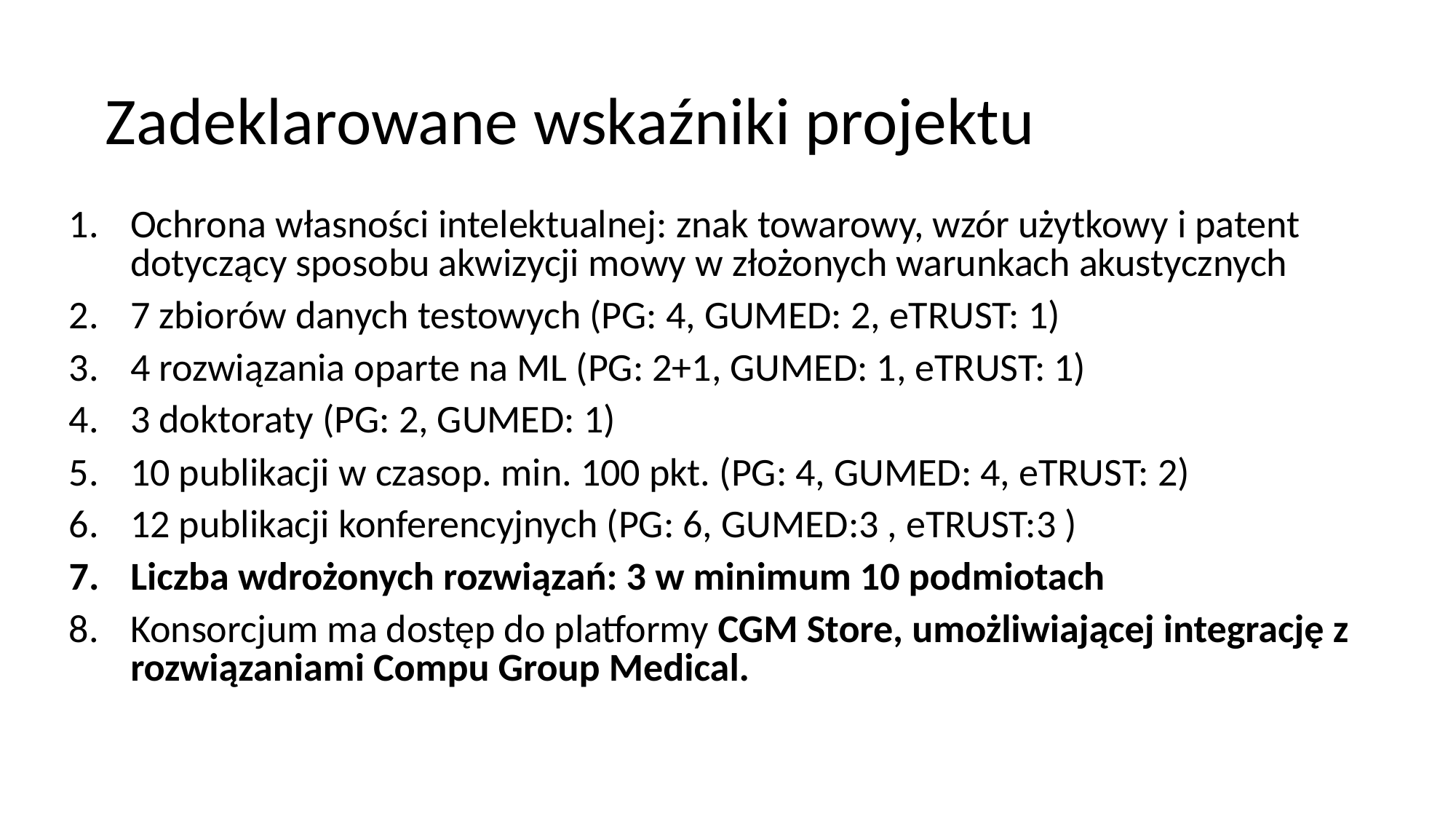

# Zadeklarowane wskaźniki projektu
Ochrona własności intelektualnej: znak towarowy, wzór użytkowy i patent dotyczący sposobu akwizycji mowy w złożonych warunkach akustycznych
7 zbiorów danych testowych (PG: 4, GUMED: 2, eTRUST: 1)
4 rozwiązania oparte na ML (PG: 2+1, GUMED: 1, eTRUST: 1)
3 doktoraty (PG: 2, GUMED: 1)
10 publikacji w czasop. min. 100 pkt. (PG: 4, GUMED: 4, eTRUST: 2)
12 publikacji konferencyjnych (PG: 6, GUMED:3 , eTRUST:3 )
Liczba wdrożonych rozwiązań: 3 w minimum 10 podmiotach
Konsorcjum ma dostęp do platformy CGM Store, umożliwiającej integrację z rozwiązaniami Compu Group Medical.